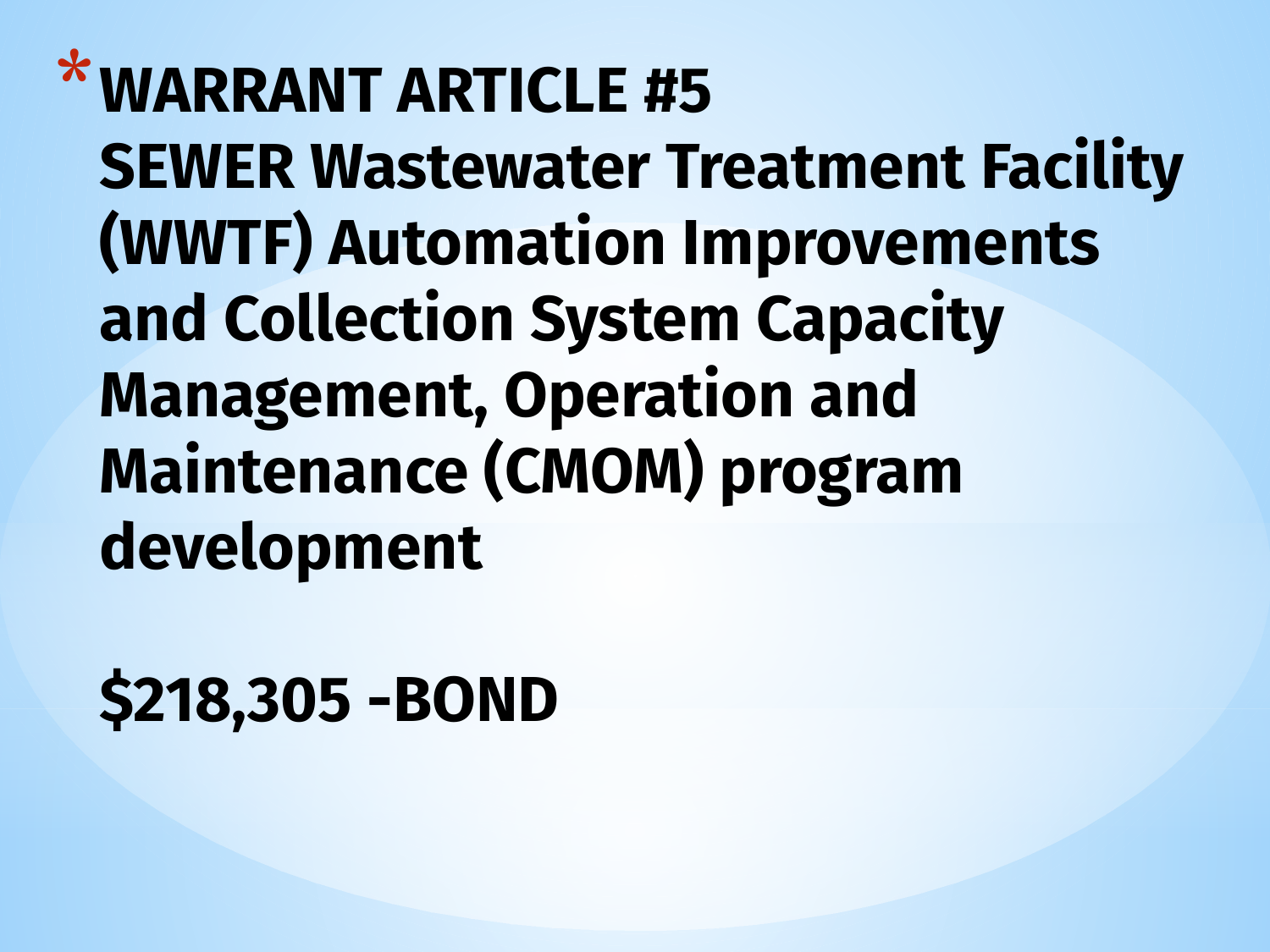

# WARRANT ARTICLE #5 SEWER Wastewater Treatment Facility (WWTF) Automation Improvements and Collection System Capacity Management, Operation and Maintenance (CMOM) program development $218,305 -BOND